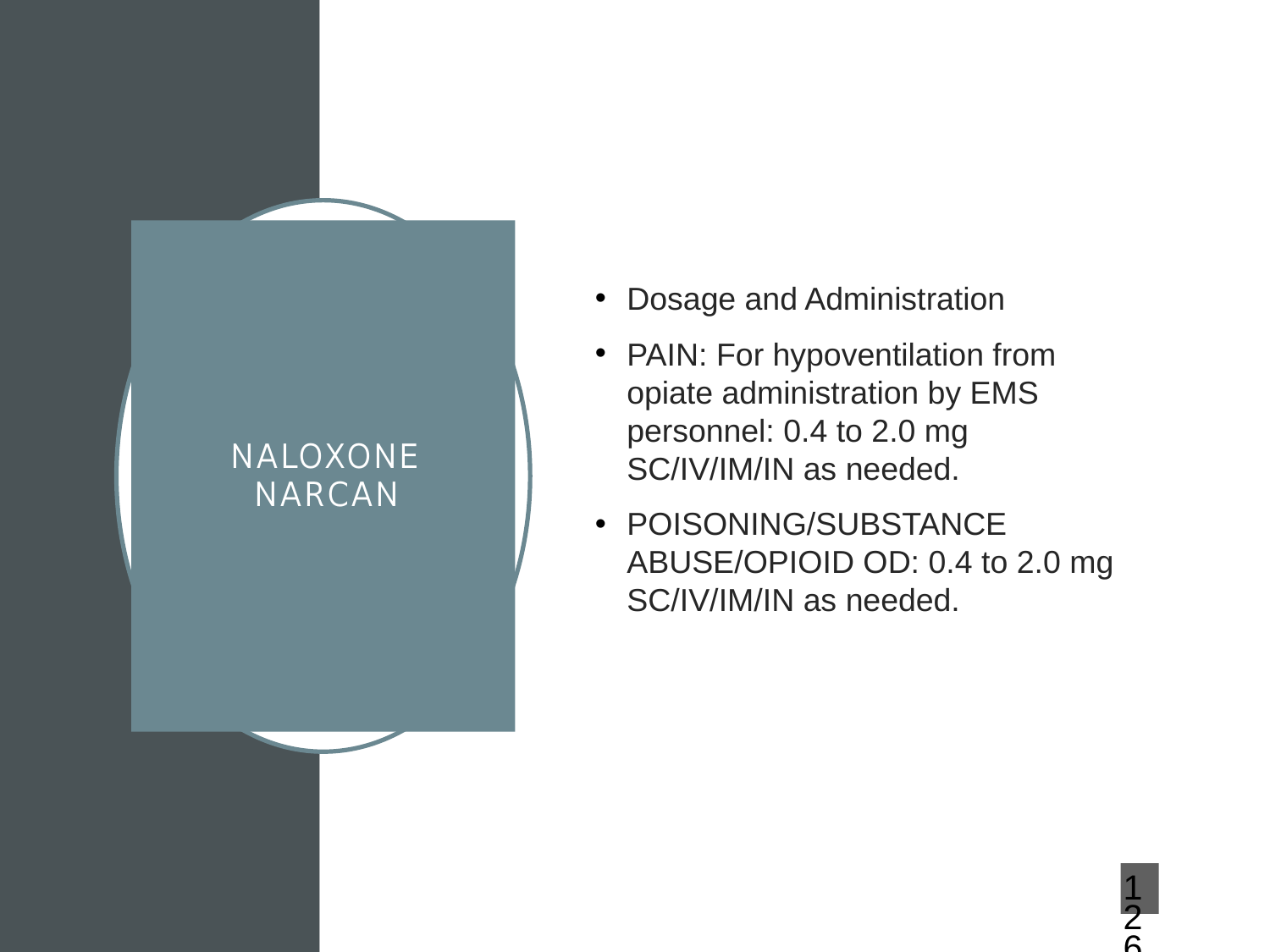

Dosage and Administration
PAIN: For hypoventilation from opiate administration by EMS personnel: 0.4 to 2.0 mg SC/IV/IM/IN as needed.
POISONING/SUBSTANCE ABUSE/OPIOID OD: 0.4 to 2.0 mg SC/IV/IM/IN as needed.

# NALOXONE NARCAN
126